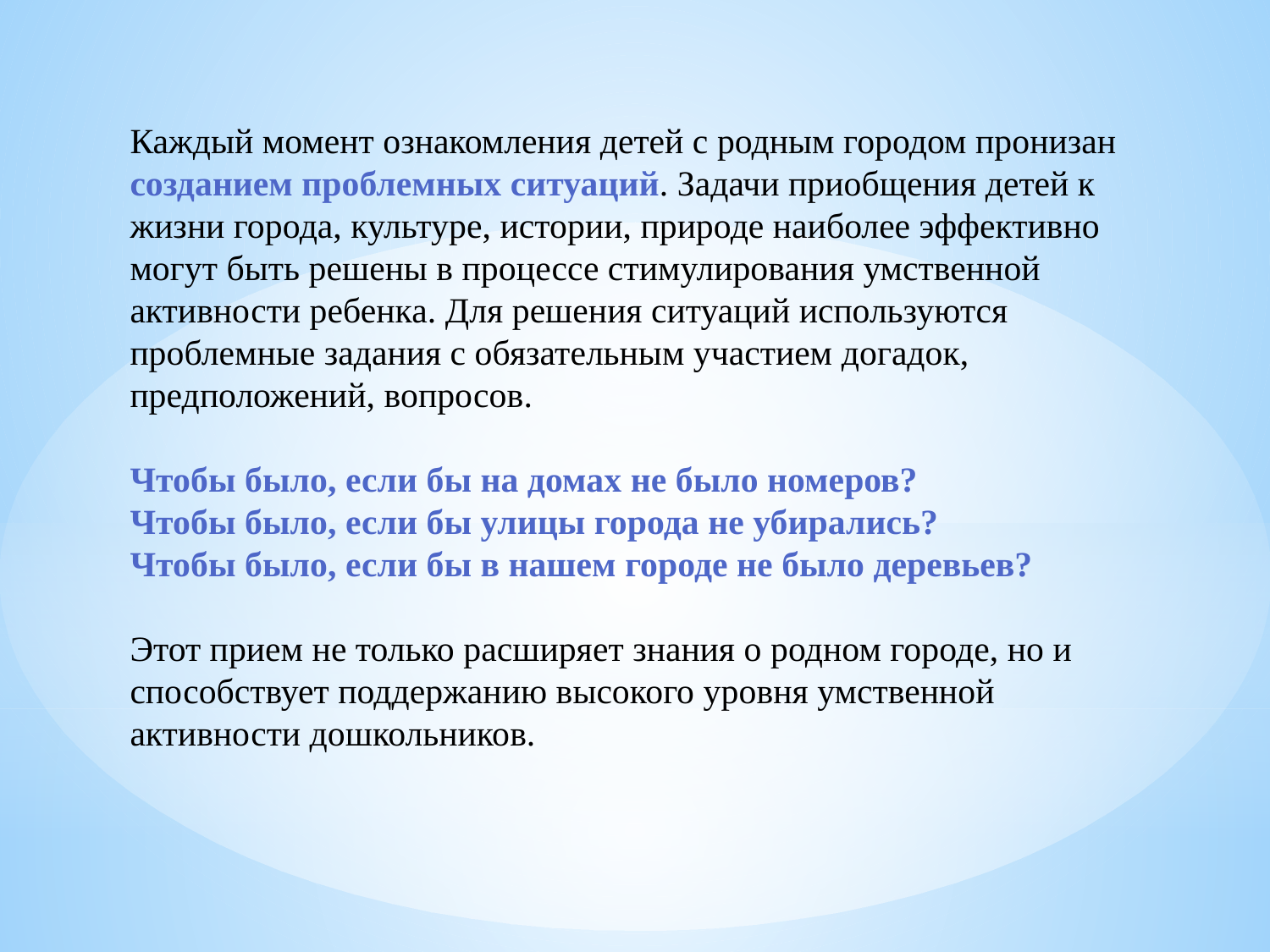

Каждый момент ознакомления детей с родным городом пронизан созданием проблемных ситуаций. Задачи приобщения детей к жизни города, культуре, истории, природе наиболее эффективно могут быть решены в процессе стимулирования умственной активности ребенка. Для решения ситуаций используются проблемные задания с обязательным участием догадок, предположений, вопросов.
Чтобы было, если бы на домах не было номеров?
Чтобы было, если бы улицы города не убирались?
Чтобы было, если бы в нашем городе не было деревьев?
Этот прием не только расширяет знания о родном городе, но и способствует поддержанию высокого уровня умственной активности дошкольников.